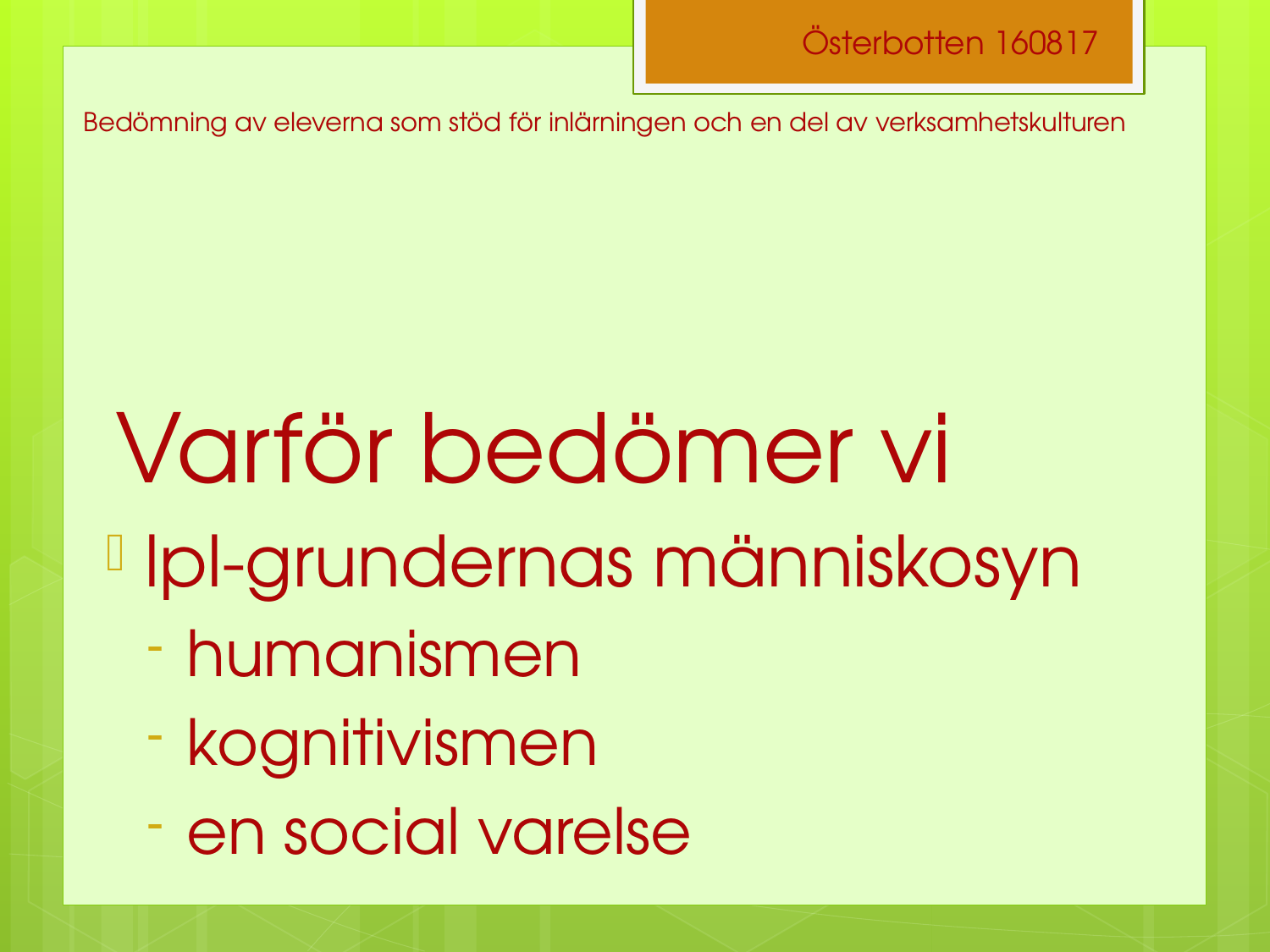

Österbotten 160817
# Bedömning av eleverna som stöd för inlärningen och en del av verksamhetskulturen
Varför bedömer vi
lpl-grundernas människosyn
humanismen
kognitivismen
en social varelse